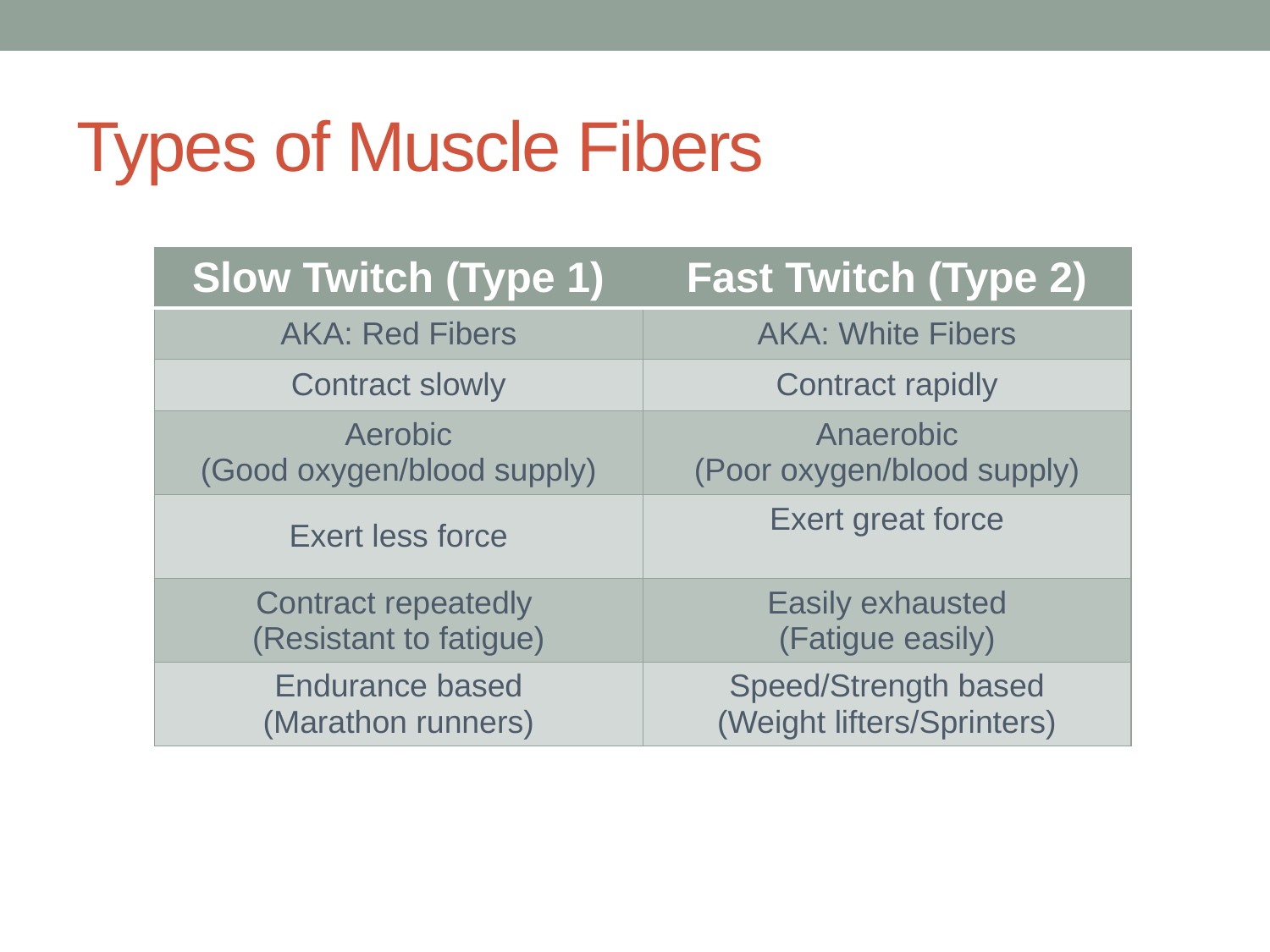

# Types of Muscle Fibers
| Slow Twitch (Type 1) | Fast Twitch (Type 2) |
| --- | --- |
| AKA: Red Fibers | AKA: White Fibers |
| Contract slowly | Contract rapidly |
| Aerobic (Good oxygen/blood supply) | Anaerobic (Poor oxygen/blood supply) |
| Exert less force | Exert great force |
| Contract repeatedly (Resistant to fatigue) | Easily exhausted (Fatigue easily) |
| Endurance based (Marathon runners) | Speed/Strength based (Weight lifters/Sprinters) |